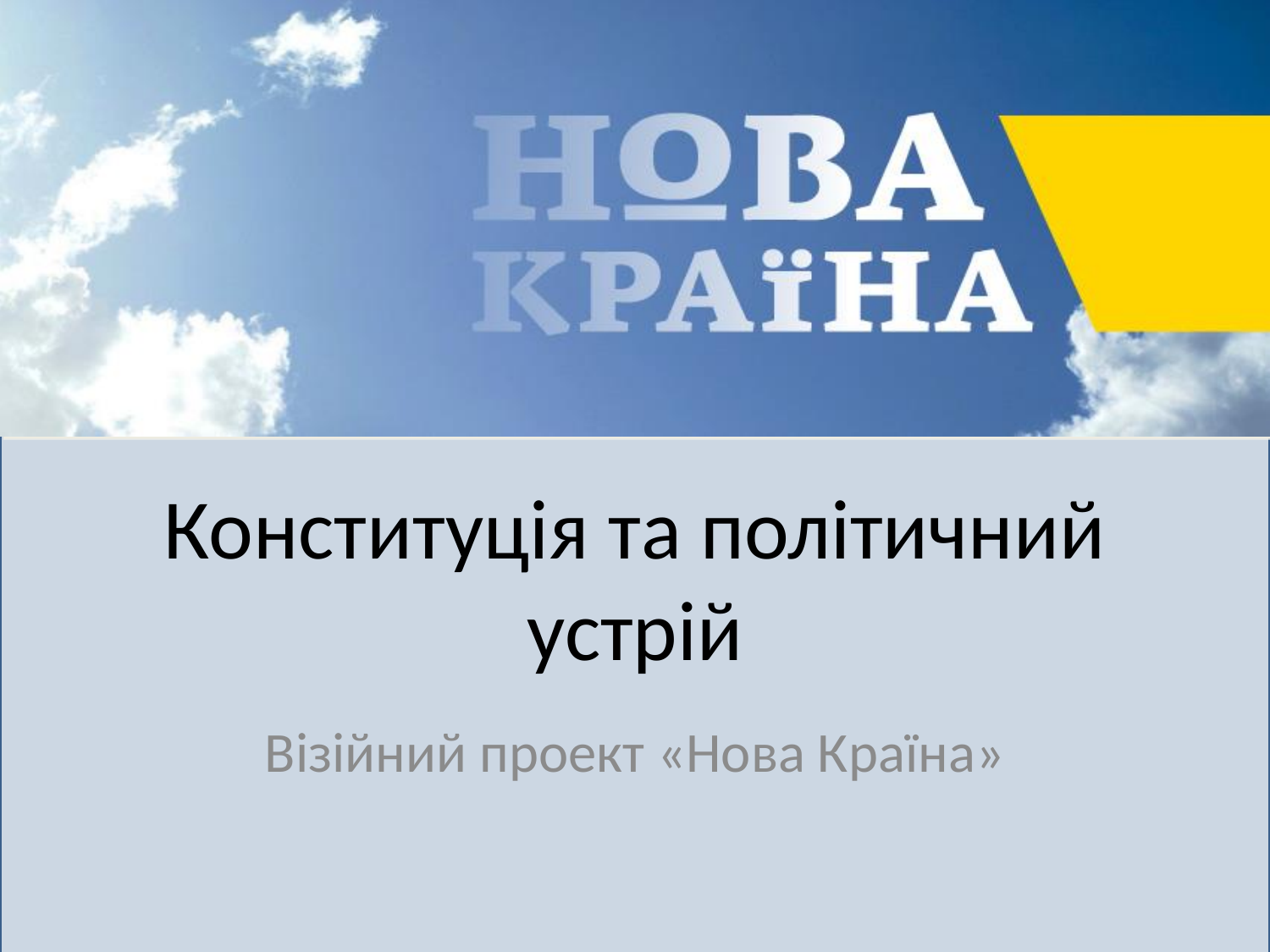

# Конституція та політичний устрій
Візійний проект «Нова Країна»